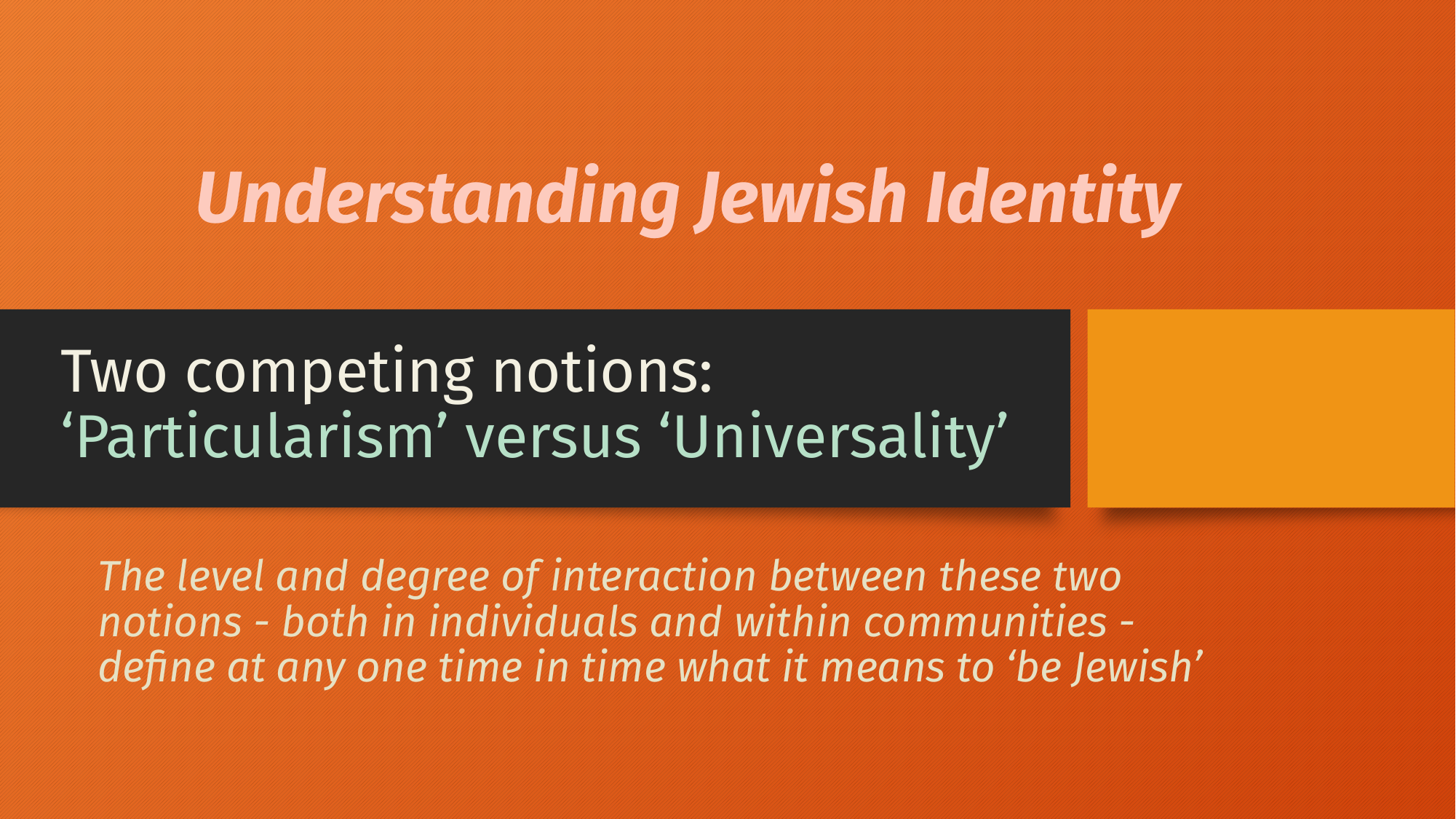

Understanding Jewish Identity
# Two competing notions: ‘Particularism’ versus ‘Universality’
The level and degree of interaction between these two notions - both in individuals and within communities - define at any one time in time what it means to ‘be Jewish’